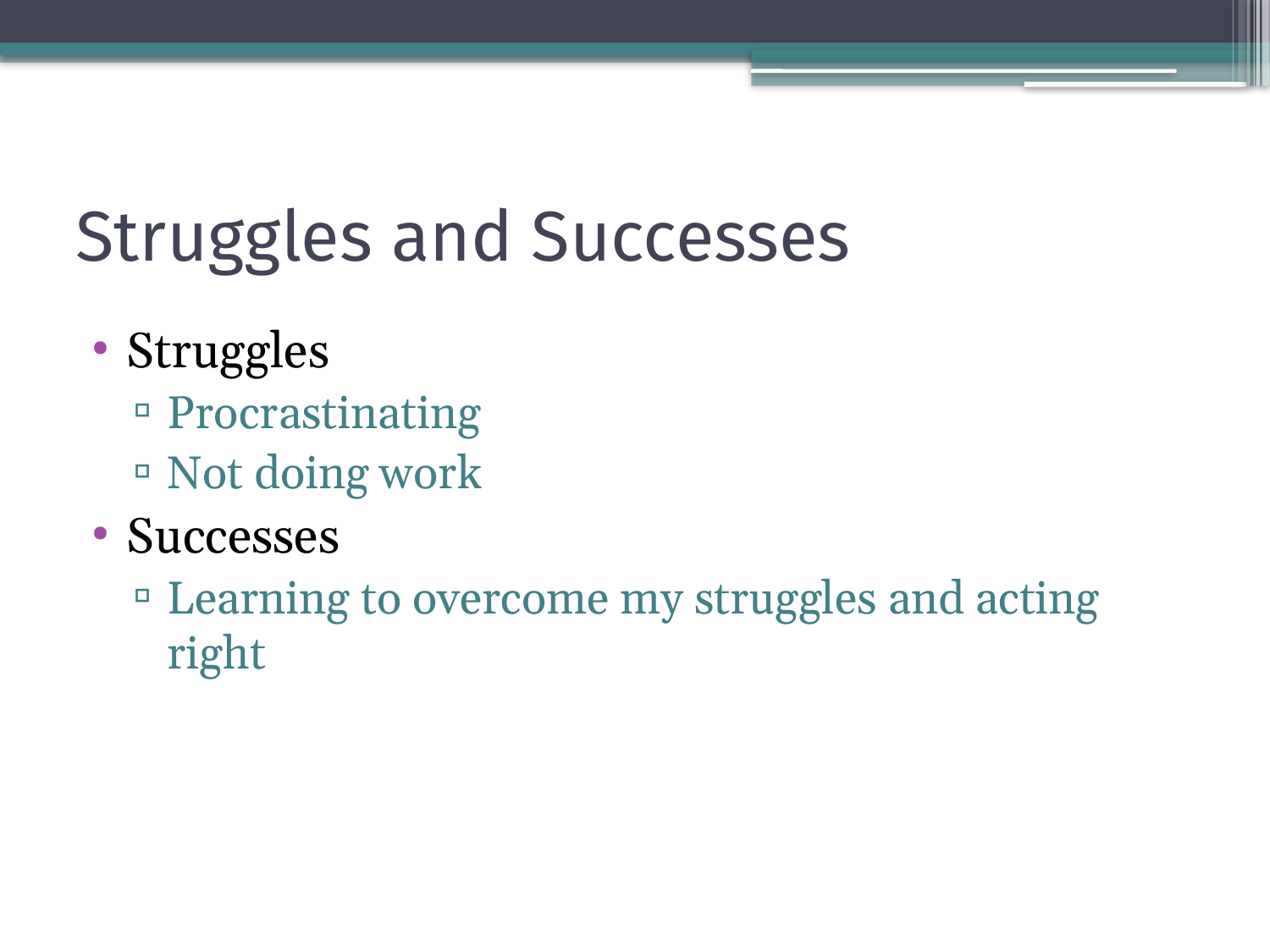

# Struggles and Successes
Struggles
Procrastinating
Not doing work
Successes
Learning to overcome my struggles and acting right